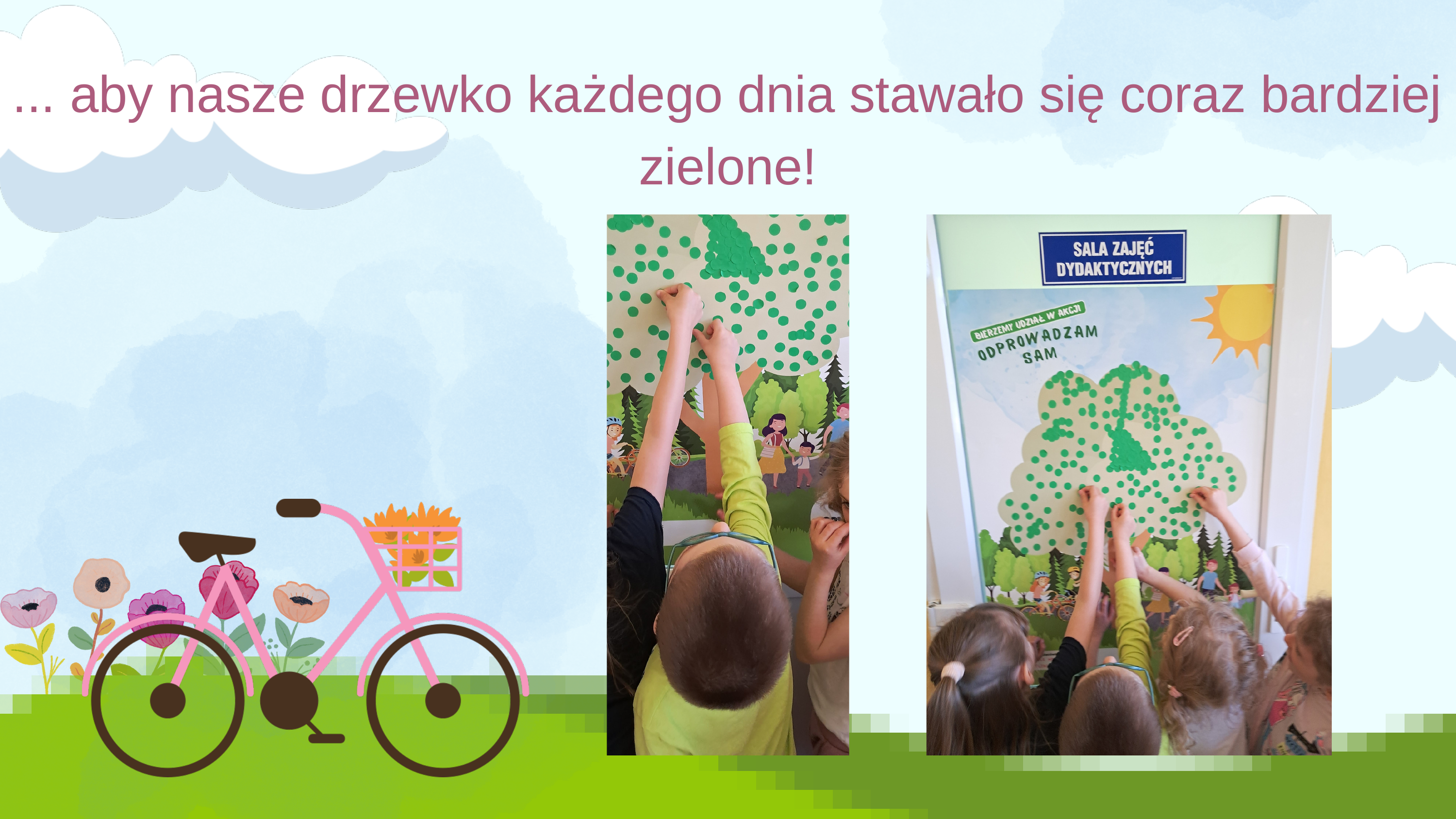

... aby nasze drzewko każdego dnia stawało się coraz bardziej zielone!